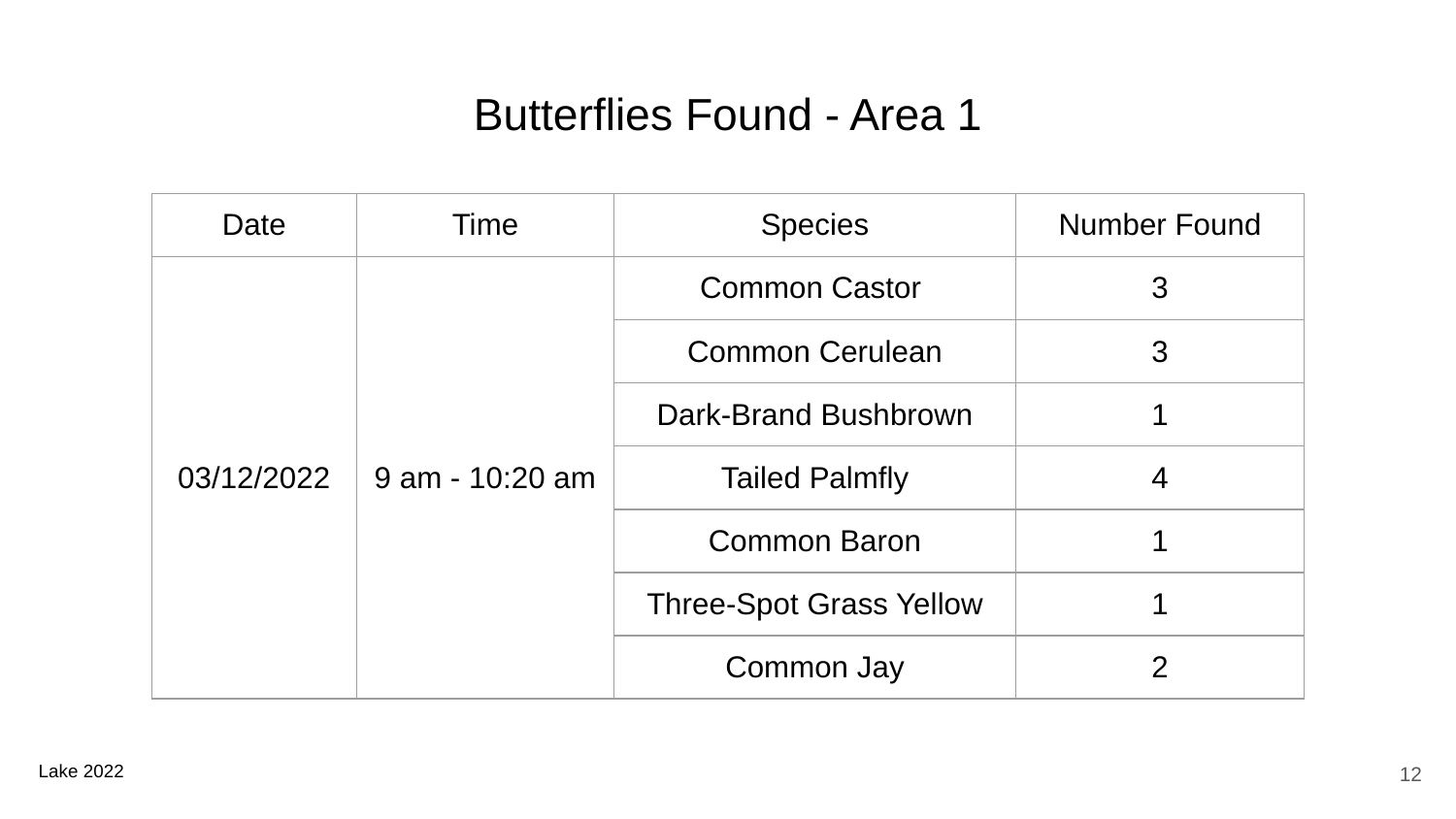

# Butterflies Found - Area 1
| Date | Time | Species | Number Found |
| --- | --- | --- | --- |
| 03/12/2022 | 9 am - 10:20 am | Common Castor | 3 |
|  |  | Common Cerulean | 3 |
|  |  | Dark-Brand Bushbrown | 1 |
|  |  | Tailed Palmfly | 4 |
|  |  | Common Baron | 1 |
|  |  | Three-Spot Grass Yellow | 1 |
|  |  | Common Jay | 2 |
12